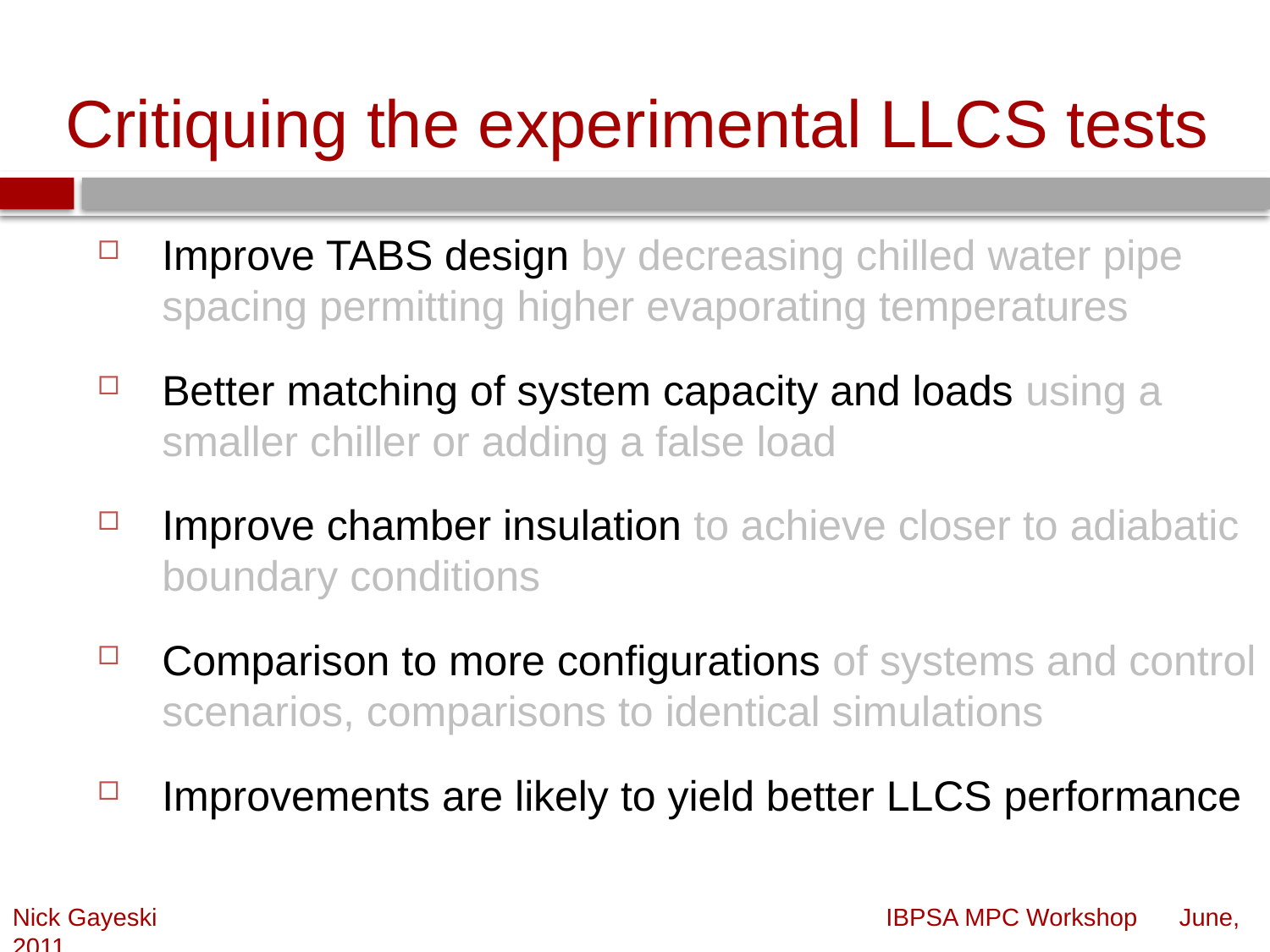

Critiquing the experimental LLCS tests
Improve TABS design by decreasing chilled water pipe spacing permitting higher evaporating temperatures
Better matching of system capacity and loads using a smaller chiller or adding a false load
Improve chamber insulation to achieve closer to adiabatic boundary conditions
Comparison to more configurations of systems and control scenarios, comparisons to identical simulations
Improvements are likely to yield better LLCS performance

Nick Gayeski					                IBPSA MPC Workshop      June, 2011